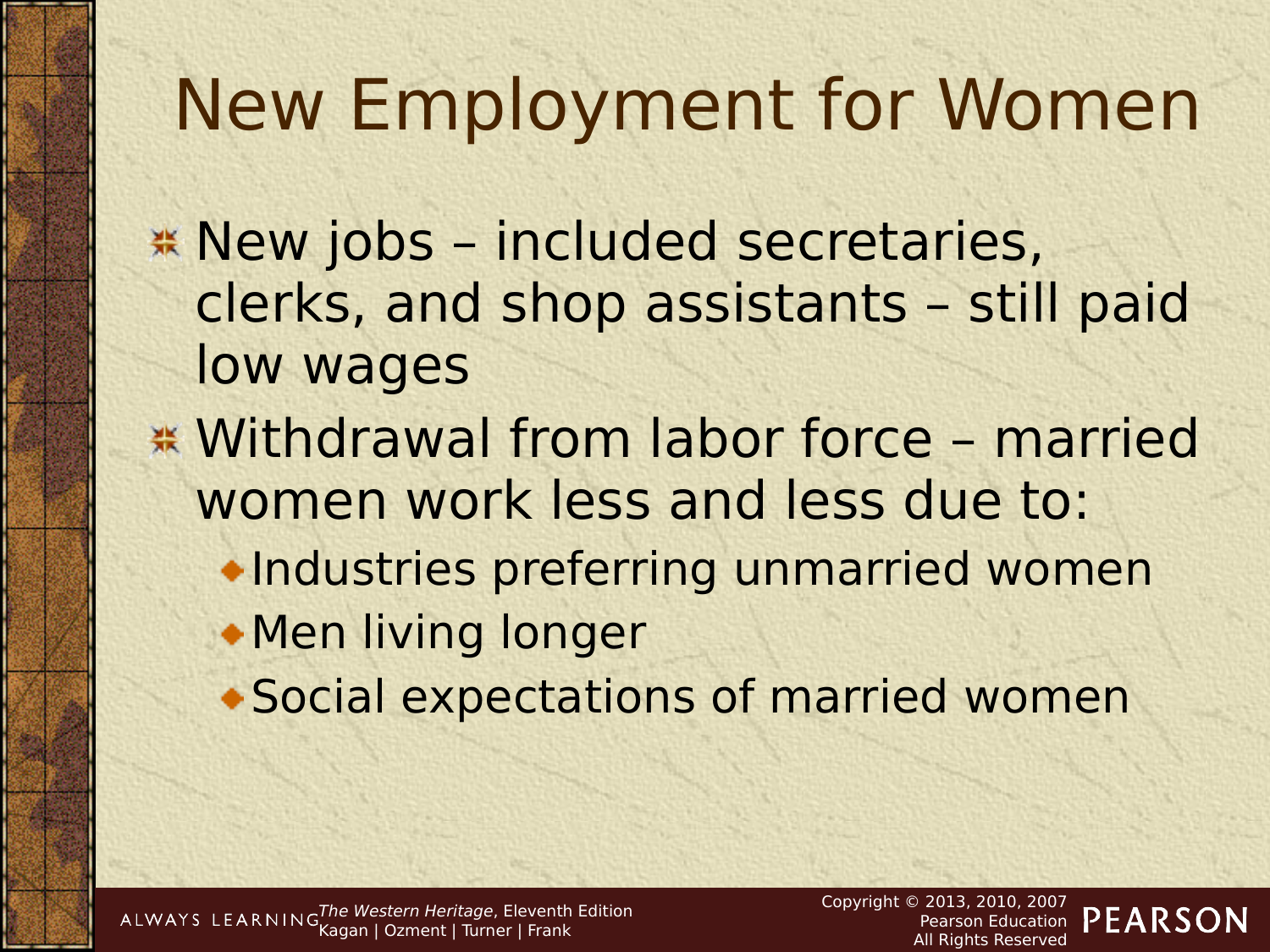

New Employment for Women
New jobs – included secretaries, clerks, and shop assistants – still paid low wages
Withdrawal from labor force – married women work less and less due to:
Industries preferring unmarried women
Men living longer
Social expectations of married women